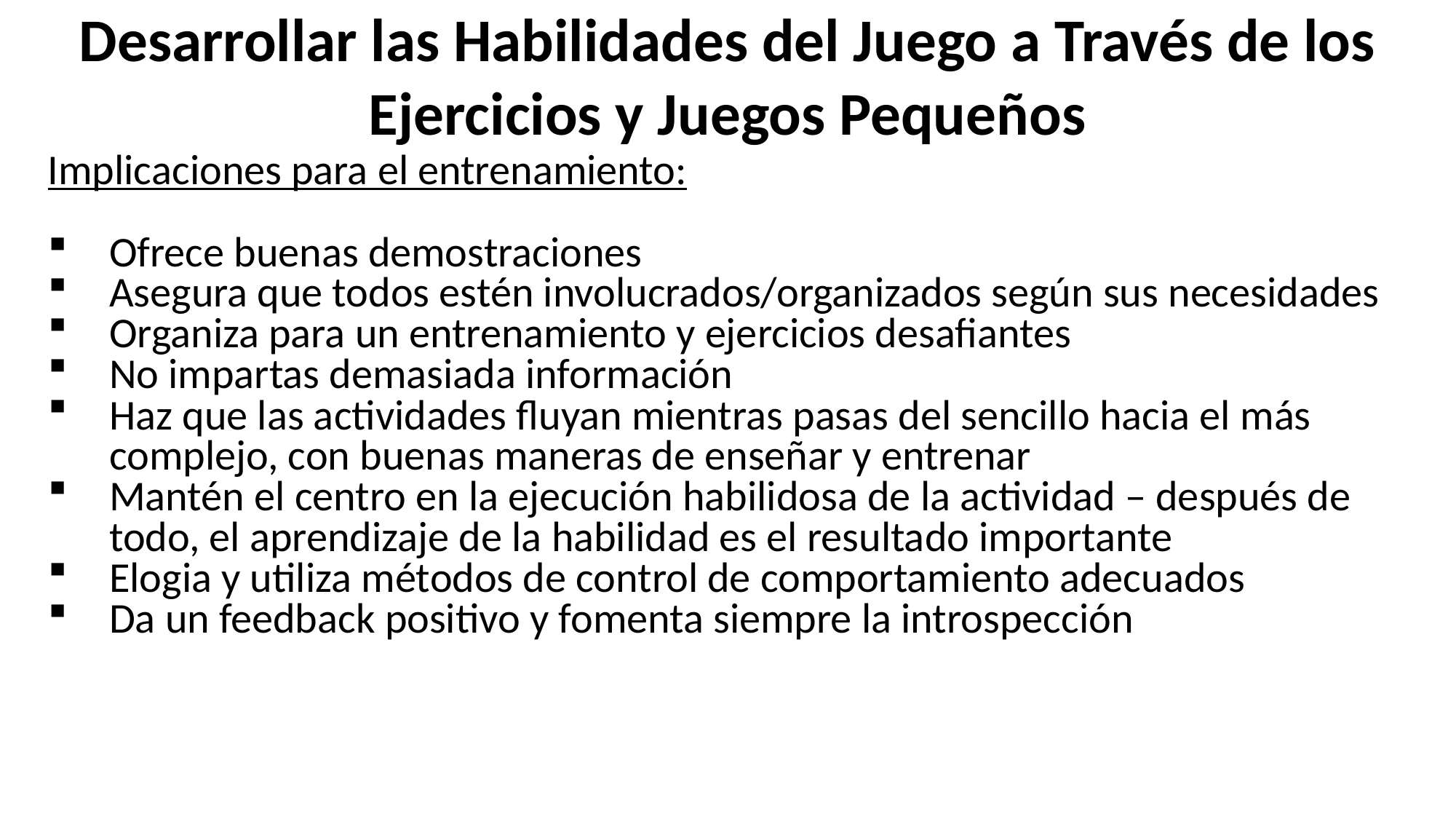

Desarrollar las Habilidades del Juego a Través de los Ejercicios y Juegos Pequeños
Implicaciones para el entrenamiento:

Ofrece buenas demostraciones
Asegura que todos estén involucrados/organizados según sus necesidades
Organiza para un entrenamiento y ejercicios desafiantes
No impartas demasiada información
Haz que las actividades fluyan mientras pasas del sencillo hacia el más complejo, con buenas maneras de enseñar y entrenar
Mantén el centro en la ejecución habilidosa de la actividad – después de todo, el aprendizaje de la habilidad es el resultado importante
Elogia y utiliza métodos de control de comportamiento adecuados
Da un feedback positivo y fomenta siempre la introspección